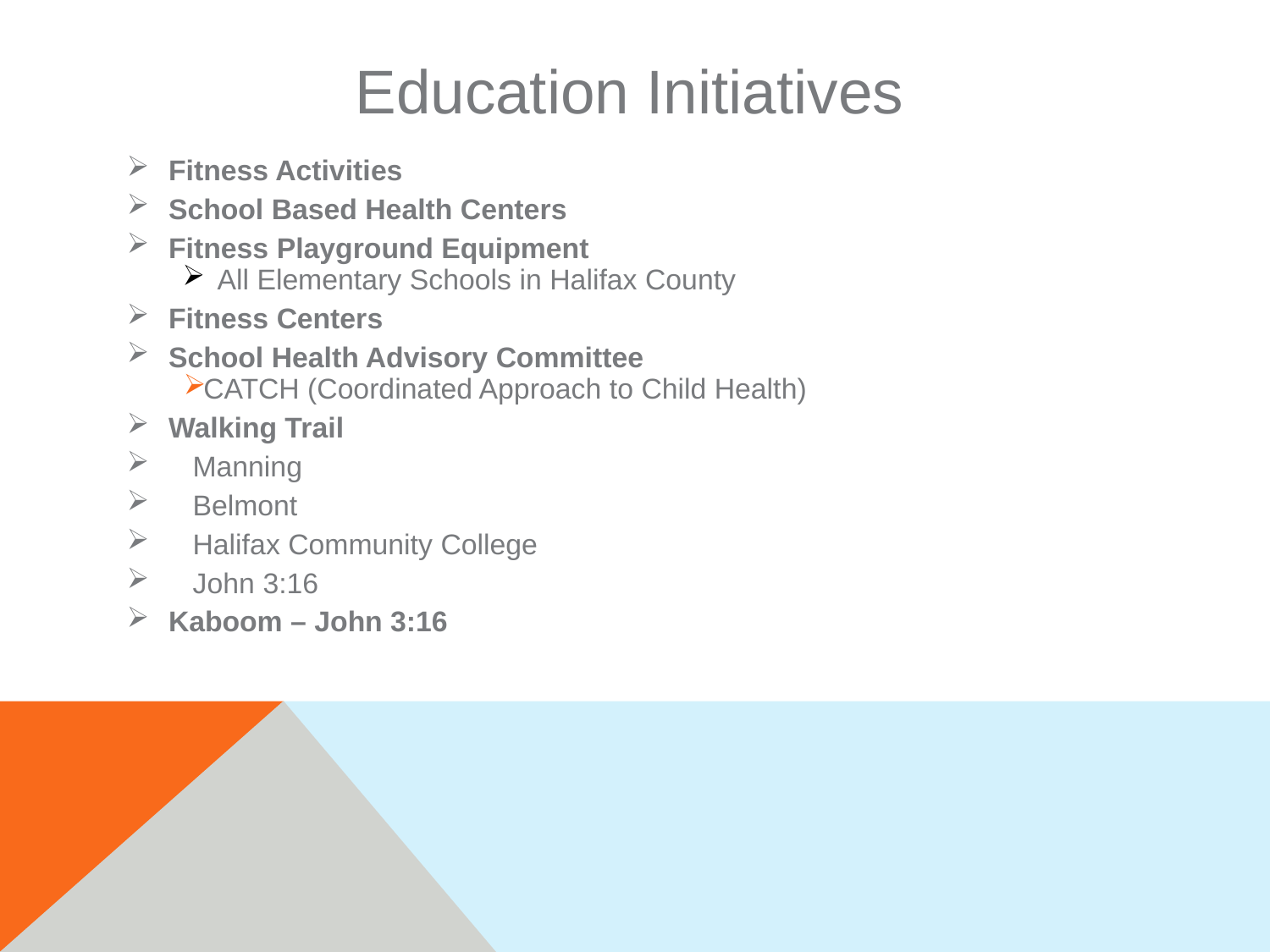

# Education Initiatives
Fitness Activities
School Based Health Centers
Fitness Playground Equipment
All Elementary Schools in Halifax County
Fitness Centers
School Health Advisory Committee
CATCH (Coordinated Approach to Child Health)
Walking Trail
   Manning
   Belmont
   Halifax Community College
   John 3:16
Kaboom – John 3:16